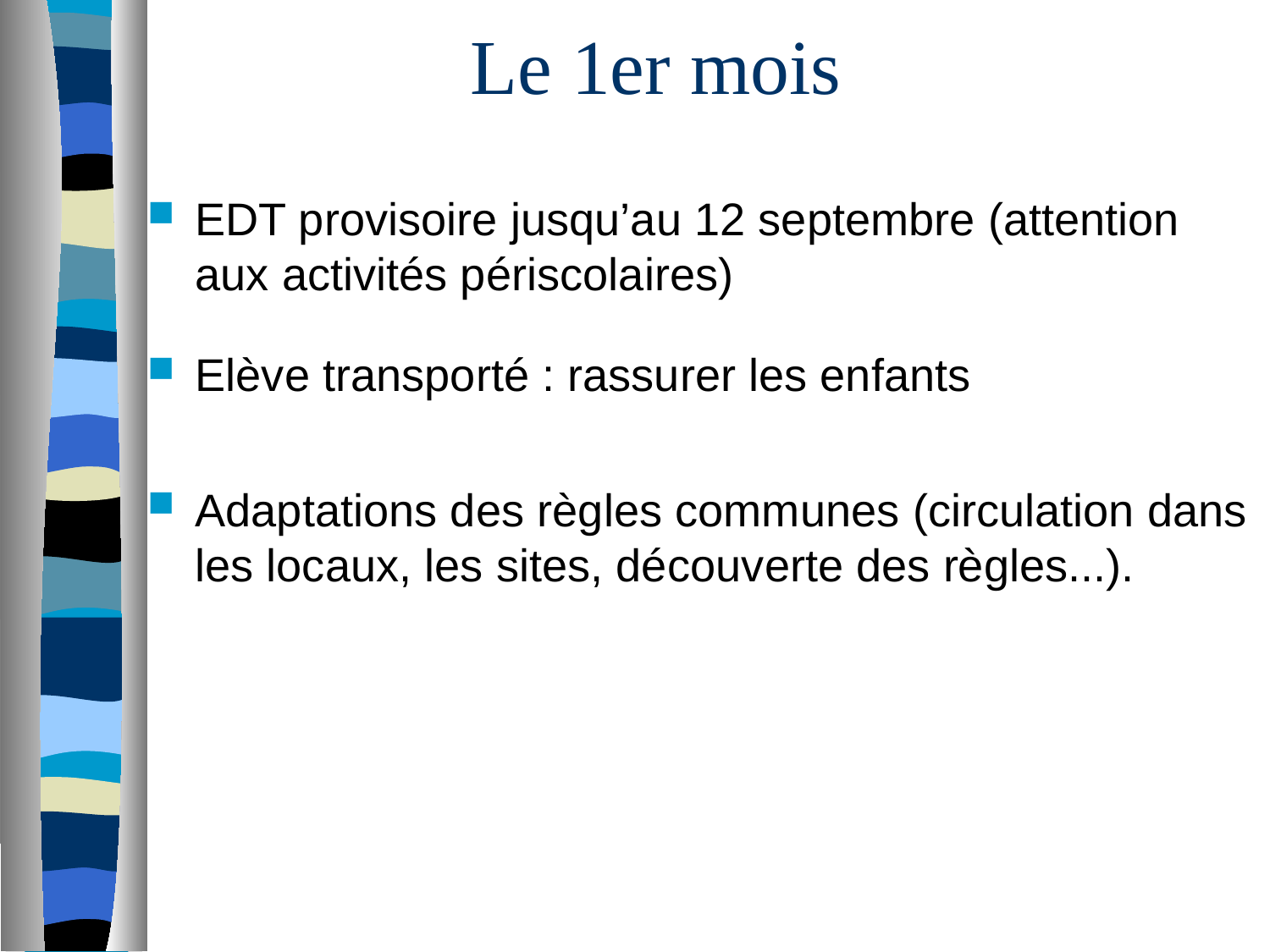

# Le 1er mois

EDT provisoire jusqu’au 12 septembre (attention aux activités périscolaires)

Elève transporté : rassurer les enfants

Adaptations des règles communes (circulation dans les locaux, les sites, découverte des règles...).